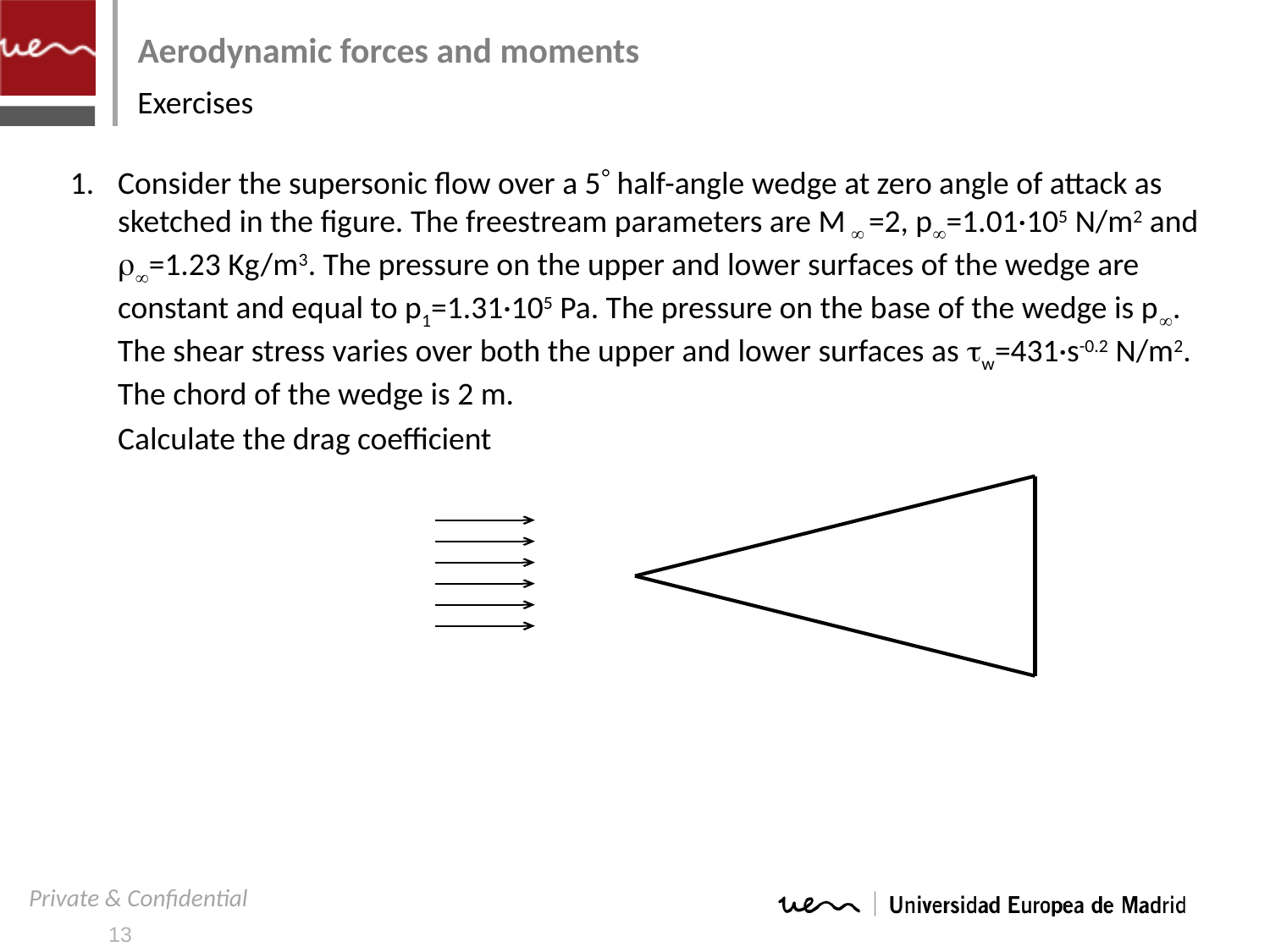

# Aerodynamic forces and moments
Exercises
Consider the supersonic flow over a 5° half-angle wedge at zero angle of attack as sketched in the figure. The freestream parameters are M ∞ =2, p∞=1.01·105 N/m2 and ρ∞=1.23 Kg/m3. The pressure on the upper and lower surfaces of the wedge are constant and equal to p1=1.31·105 Pa. The pressure on the base of the wedge is p∞. The shear stress varies over both the upper and lower surfaces as τw=431·s-0.2 N/m2. The chord of the wedge is 2 m.
	Calculate the drag coefficient

13